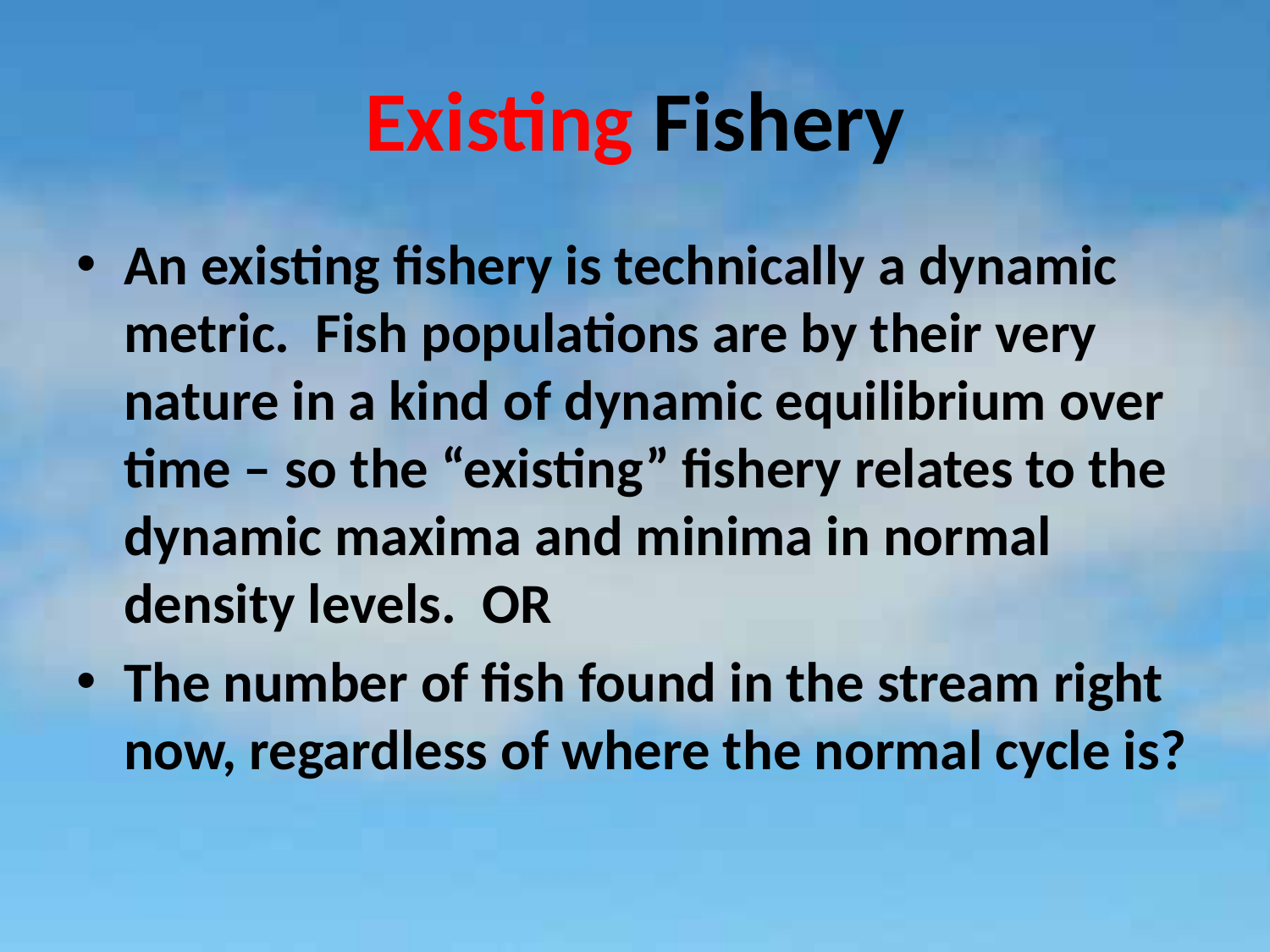

# Existing Fishery
An existing fishery is technically a dynamic metric.  Fish populations are by their very nature in a kind of dynamic equilibrium over time – so the “existing” fishery relates to the dynamic maxima and minima in normal density levels.  OR
The number of fish found in the stream right now, regardless of where the normal cycle is?